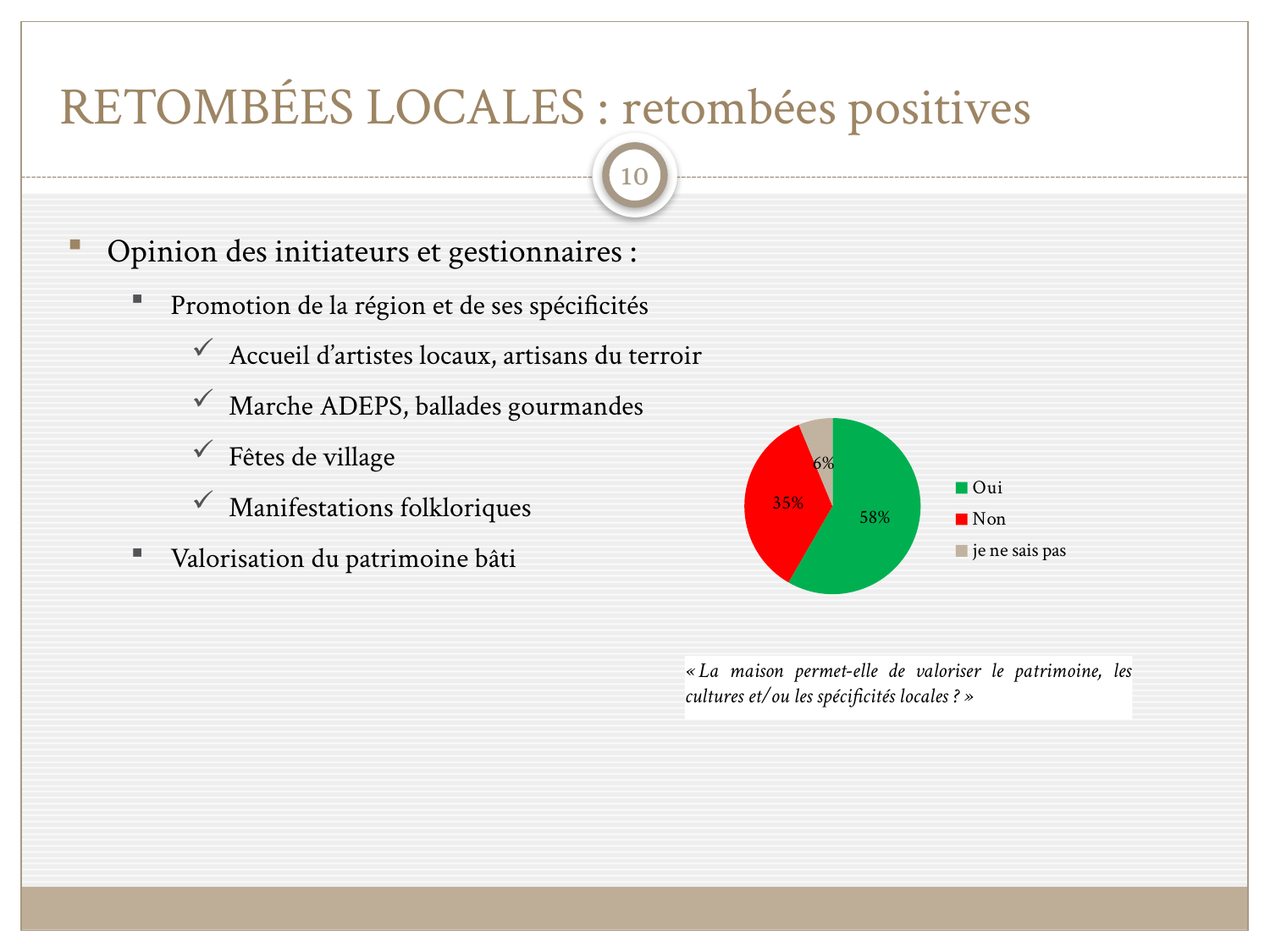

# Retombées locales : retombées positives
10
Opinion des initiateurs et gestionnaires :
Promotion de la région et de ses spécificités
Accueil d’artistes locaux, artisans du terroir
Marche ADEPS, ballades gourmandes
Fêtes de village
Manifestations folkloriques
Valorisation du patrimoine bâti

### Chart

| Category |  |
|---|---|
| Oui | 0.5833333333333334 |
| Non | 0.3541666666666668 |
| je ne sais pas | 0.0625 |
« La maison permet-elle de valoriser le patrimoine, les cultures et/ou les spécificités locales ? »